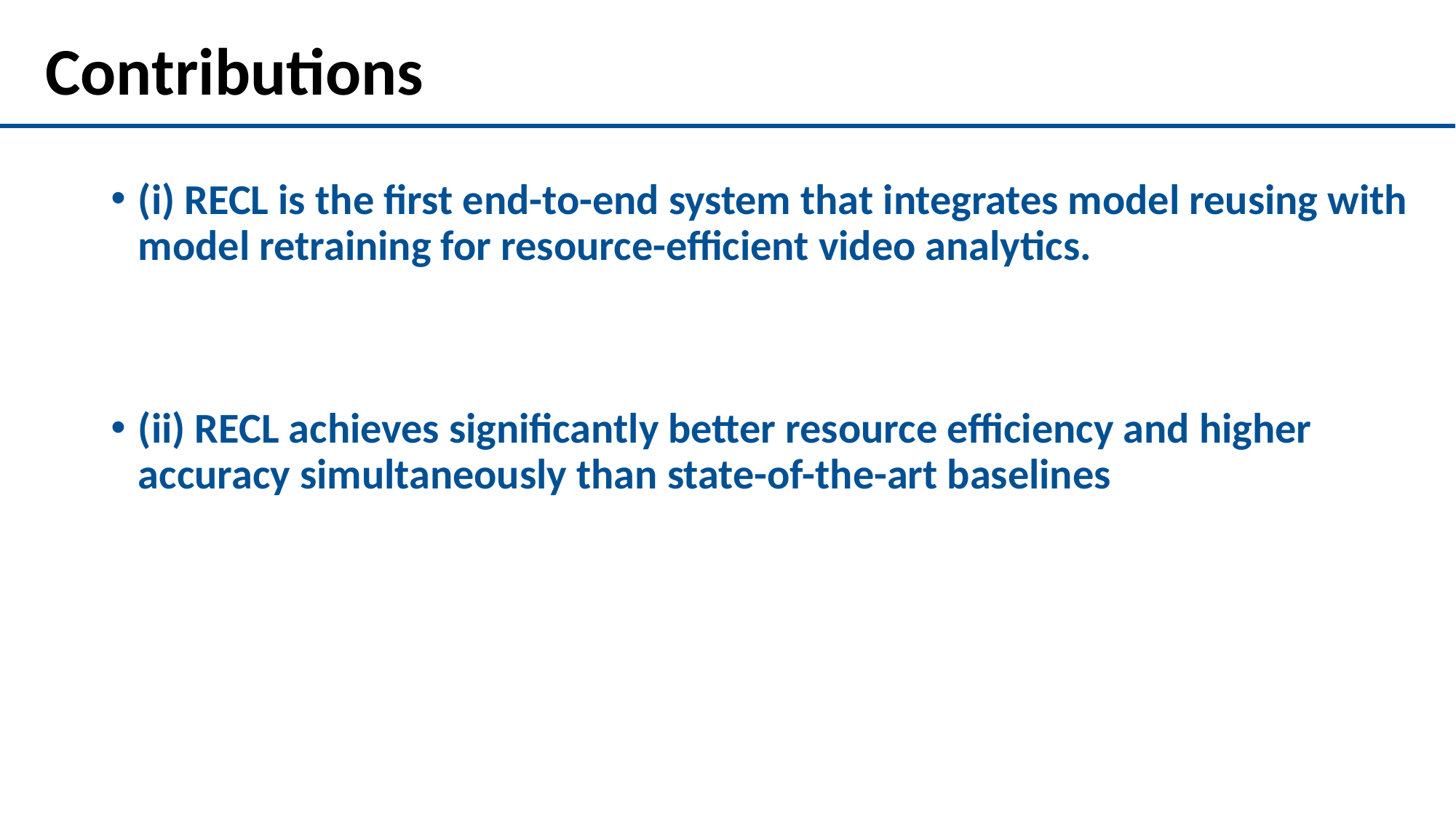

# Contributions
(i) RECL is the first end-to-end system that integrates model reusing with model retraining for resource-efficient video analytics.

(ii) RECL achieves significantly better resource efficiency and higher accuracy simultaneously than state-of-the-art baselines